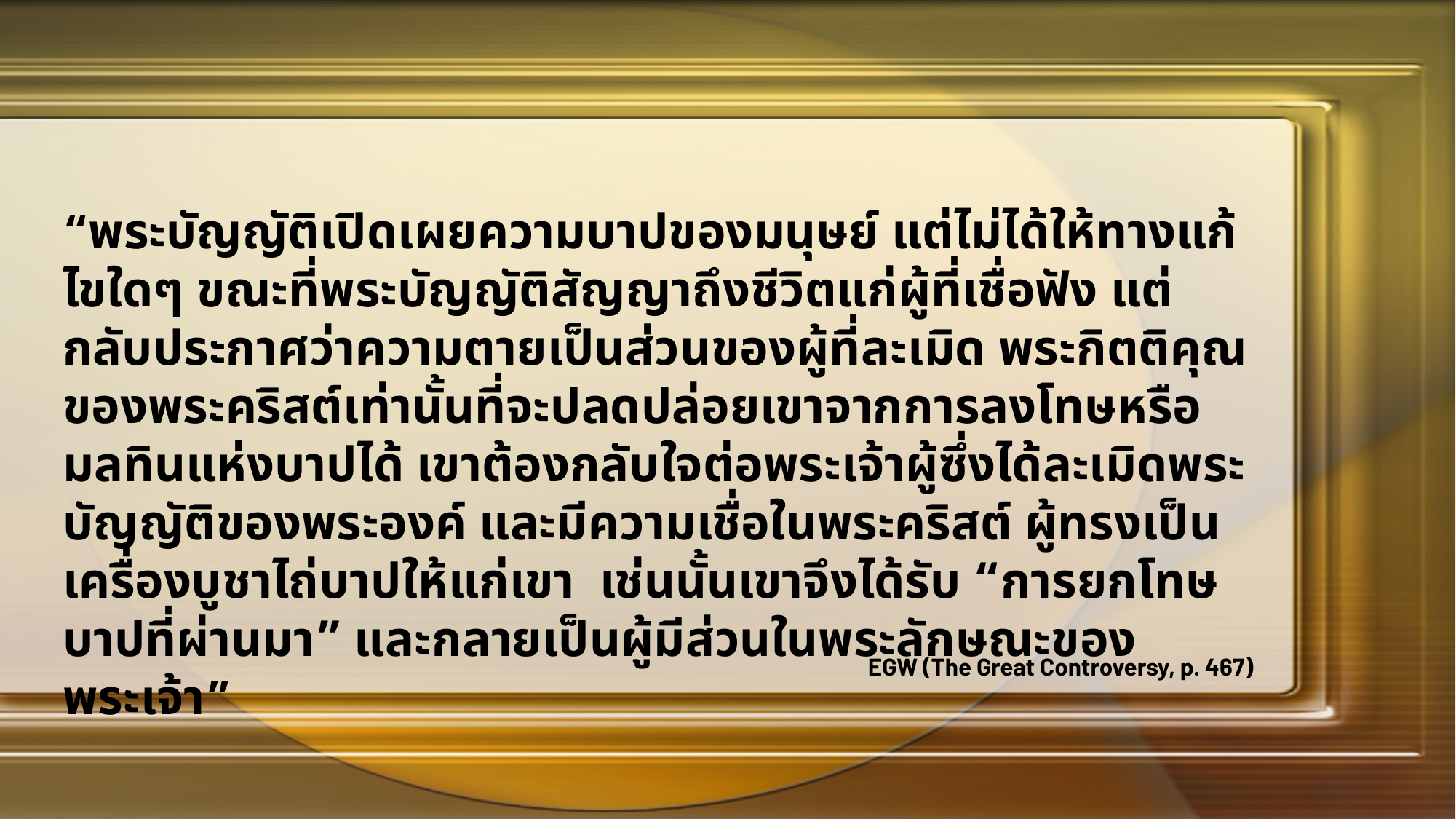

“พระบัญญัติเปิดเผยความบาปของมนุษย์ แต่ไม่ได้ให้ทางแก้ไขใดๆ ขณะที่พระบัญญัติสัญญาถึงชีวิตแก่ผู้ที่เชื่อฟัง แต่กลับประกาศว่าความตายเป็นส่วนของผู้ที่ละเมิด พระกิตติคุณของพระคริสต์เท่านั้นที่จะปลดปล่อยเขาจากการลงโทษหรือมลทินแห่งบาปได้ เขาต้องกลับใจต่อพระเจ้าผู้ซึ่งได้ละเมิดพระบัญญัติของพระองค์ และมีความเชื่อในพระคริสต์ ผู้ทรงเป็นเครื่องบูชาไถ่บาปให้แก่เขา  เช่นนั้นเขาจึงได้รับ “การยกโทษบาปที่ผ่านมา” และกลายเป็นผู้มีส่วนในพระลักษณะของพระเจ้า”
EGW (The Great Controversy, p. 467)